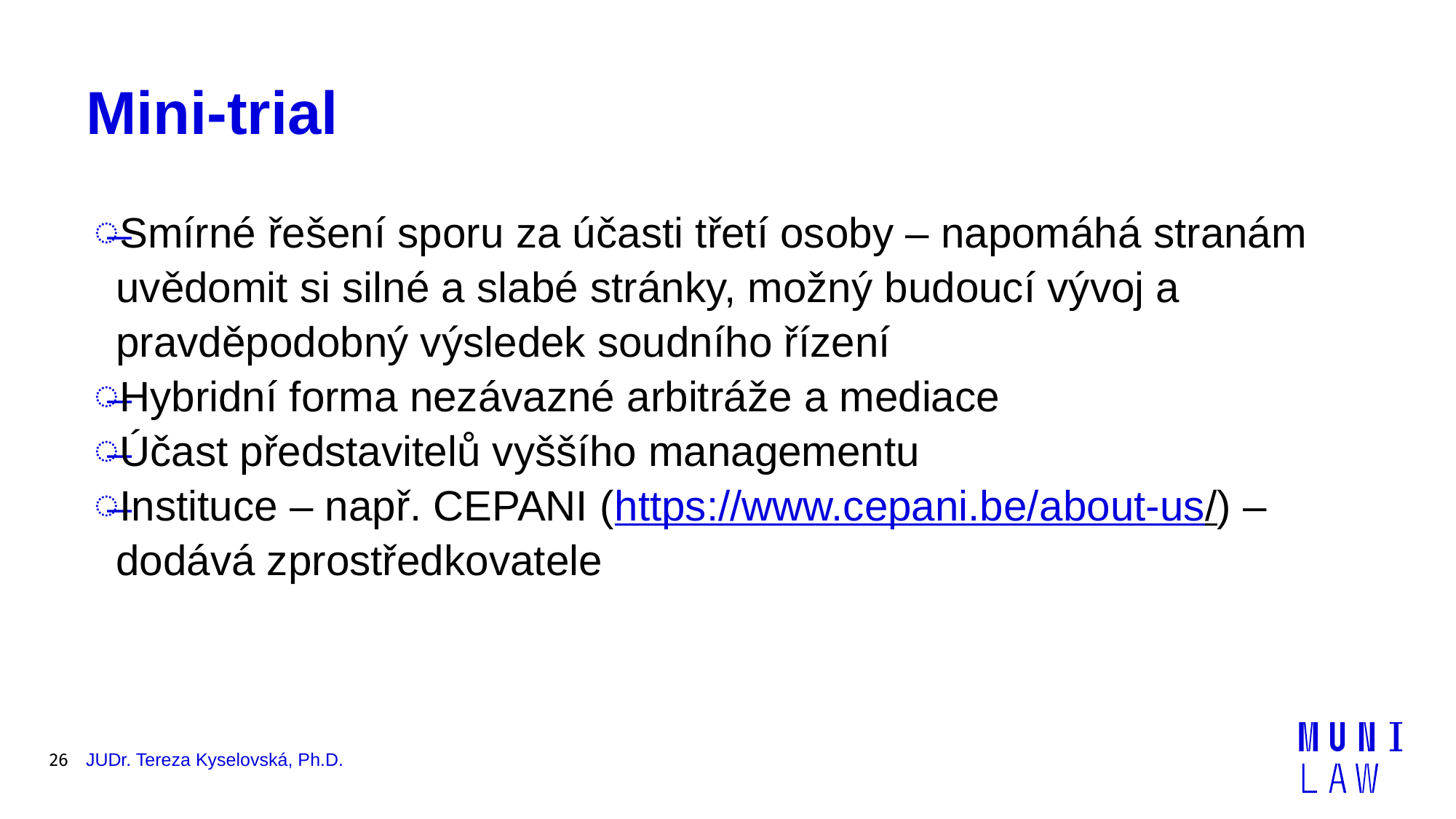

# Mini-trial
Smírné řešení sporu za účasti třetí osoby – napomáhá stranám uvědomit si silné a slabé stránky, možný budoucí vývoj a pravděpodobný výsledek soudního řízení
Hybridní forma nezávazné arbitráže a mediace
Účast představitelů vyššího managementu
Instituce – např. CEPANI (https://www.cepani.be/about-us/) – dodává zprostředkovatele
26
JUDr. Tereza Kyselovská, Ph.D.